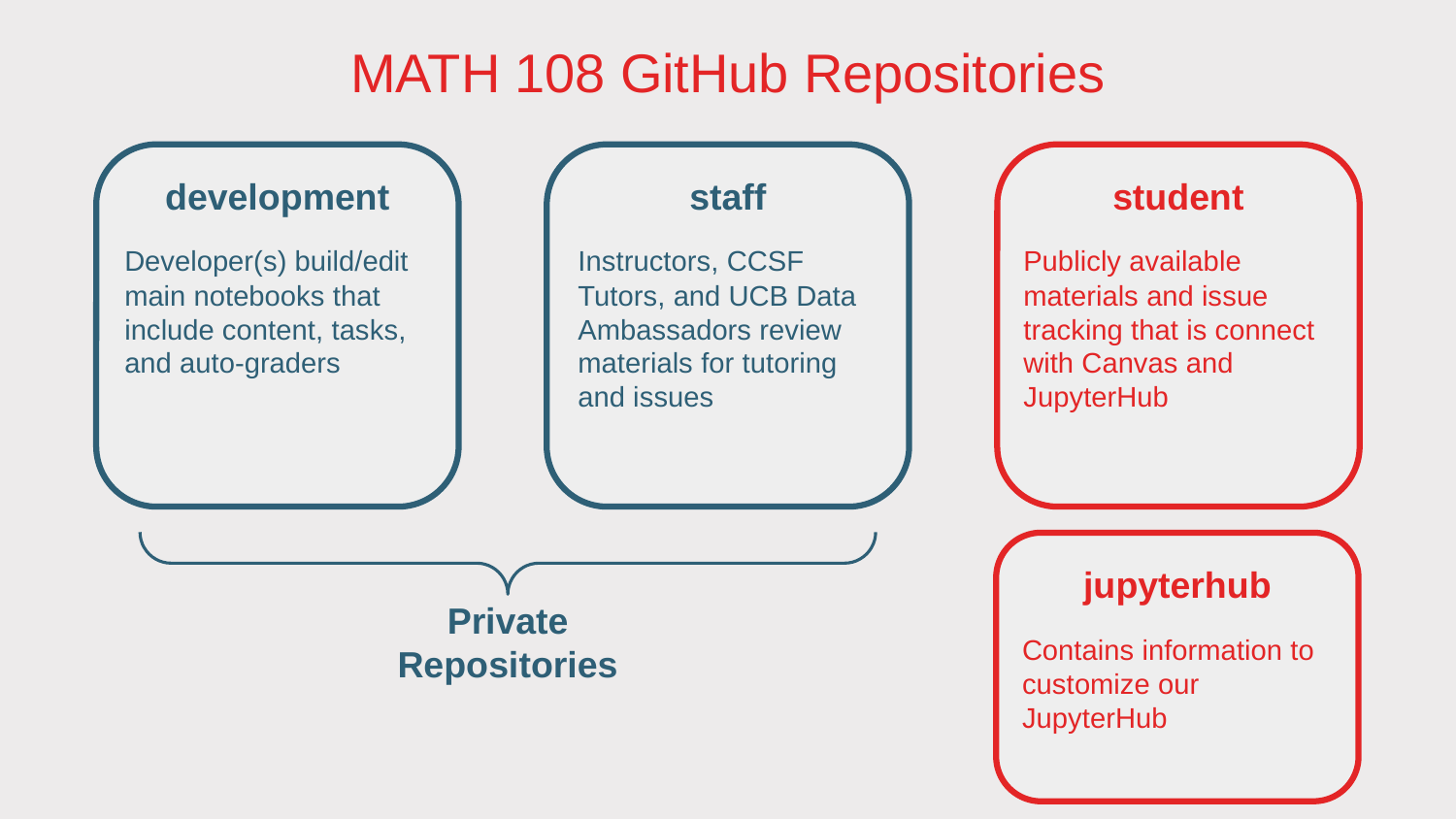

# MATH 108 GitHub Repositories

development
staff
student

Developer(s) build/edit main notebooks that include content, tasks, and auto-graders
Instructors, CCSF Tutors, and UCB Data Ambassadors review materials for tutoring and issues
Publicly available materials and issue tracking that is connect with Canvas and JupyterHub

jupyterhub
Private Repositories
Contains information to customize our JupyterHub